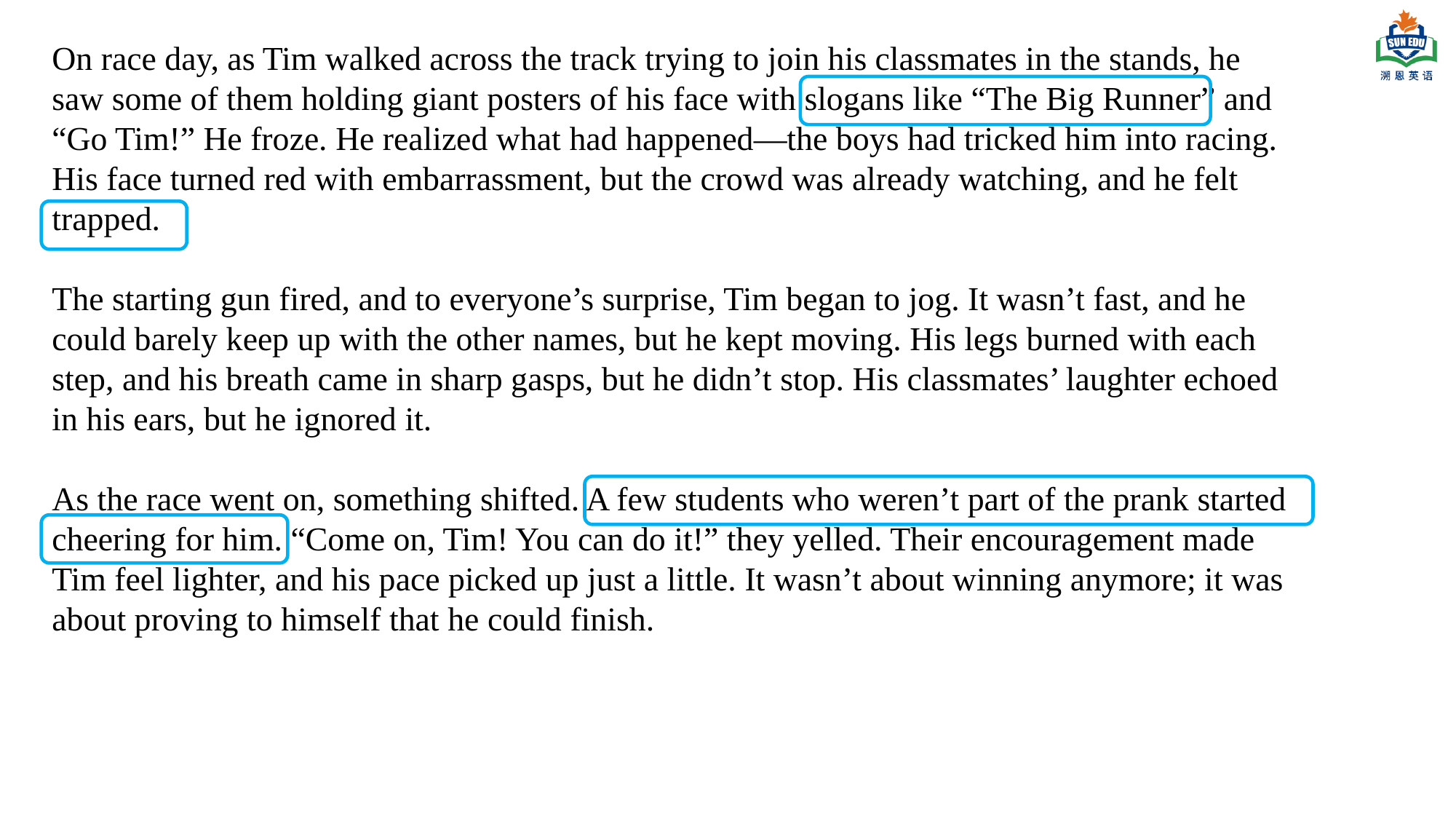

On race day, as Tim walked across the track trying to join his classmates in the stands, he saw some of them holding giant posters of his face with slogans like “The Big Runner” and “Go Tim!” He froze. He realized what had happened—the boys had tricked him into racing. His face turned red with embarrassment, but the crowd was already watching, and he felt trapped.

The starting gun fired, and to everyone’s surprise, Tim began to jog. It wasn’t fast, and he could barely keep up with the other names, but he kept moving. His legs burned with each step, and his breath came in sharp gasps, but he didn’t stop. His classmates’ laughter echoed in his ears, but he ignored it.

As the race went on, something shifted. A few students who weren’t part of the prank started cheering for him. “Come on, Tim! You can do it!” they yelled. Their encouragement made Tim feel lighter, and his pace picked up just a little. It wasn’t about winning anymore; it was about proving to himself that he could finish.